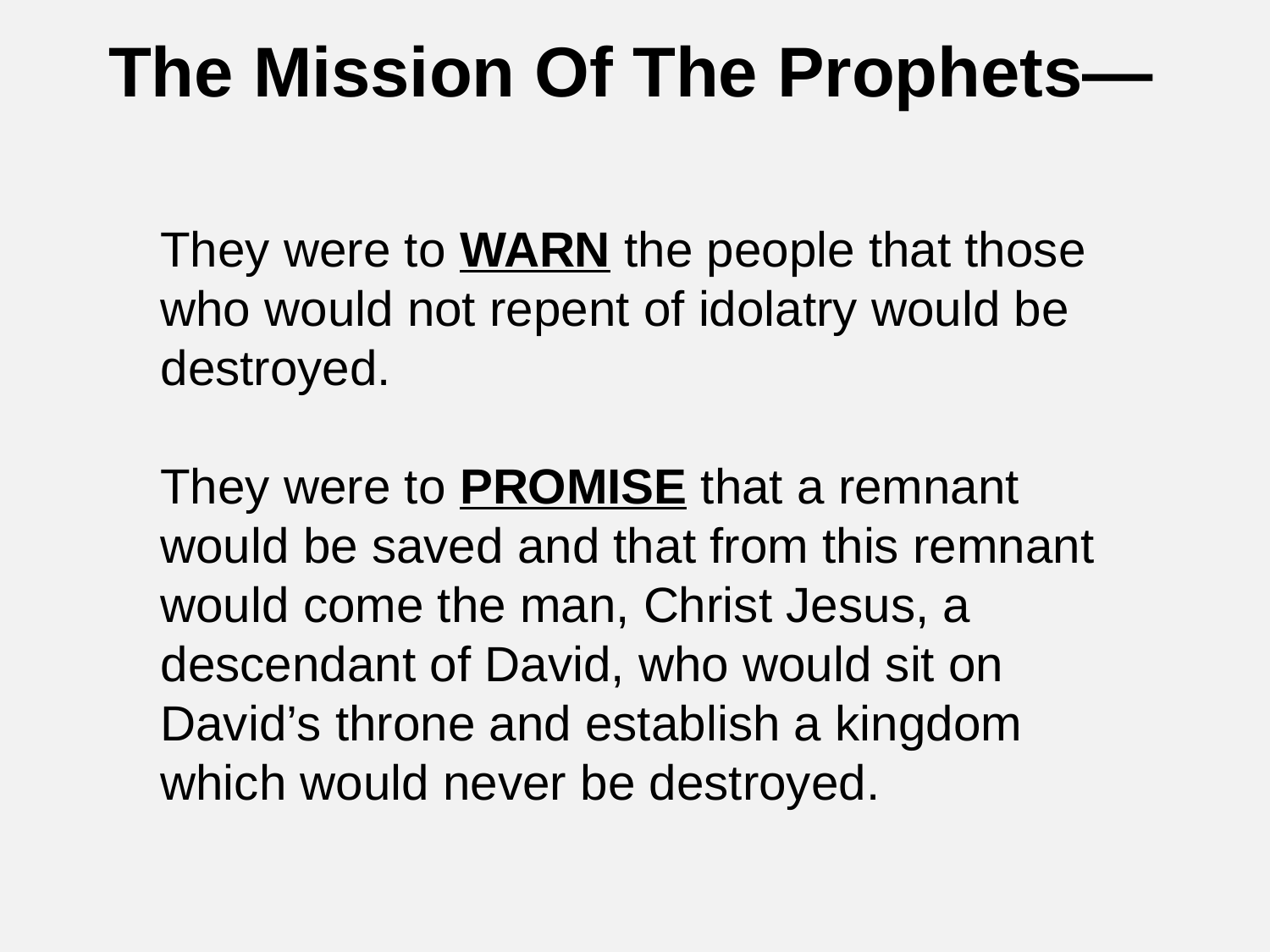

The Mission Of The Prophets—

They were to WARN the people that those who would not repent of idolatry would be destroyed.

They were to PROMISE that a remnant would be saved and that from this remnant would come the man, Christ Jesus, a descendant of David, who would sit on David’s throne and establish a kingdom which would never be destroyed.